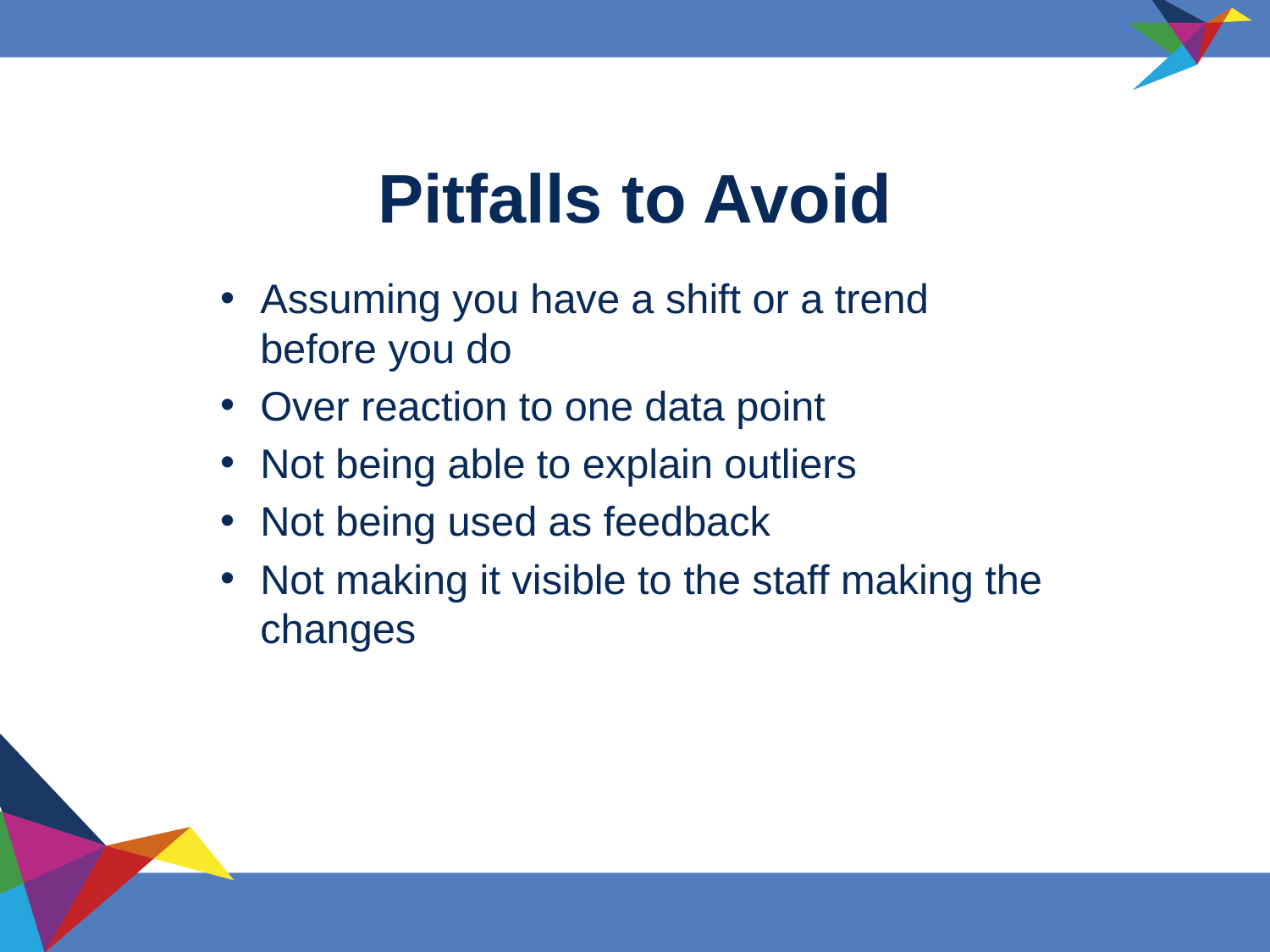

# Pitfalls to Avoid
Assuming you have a shift or a trend before you do
Over reaction to one data point
Not being able to explain outliers
Not being used as feedback
Not making it visible to the staff making the changes